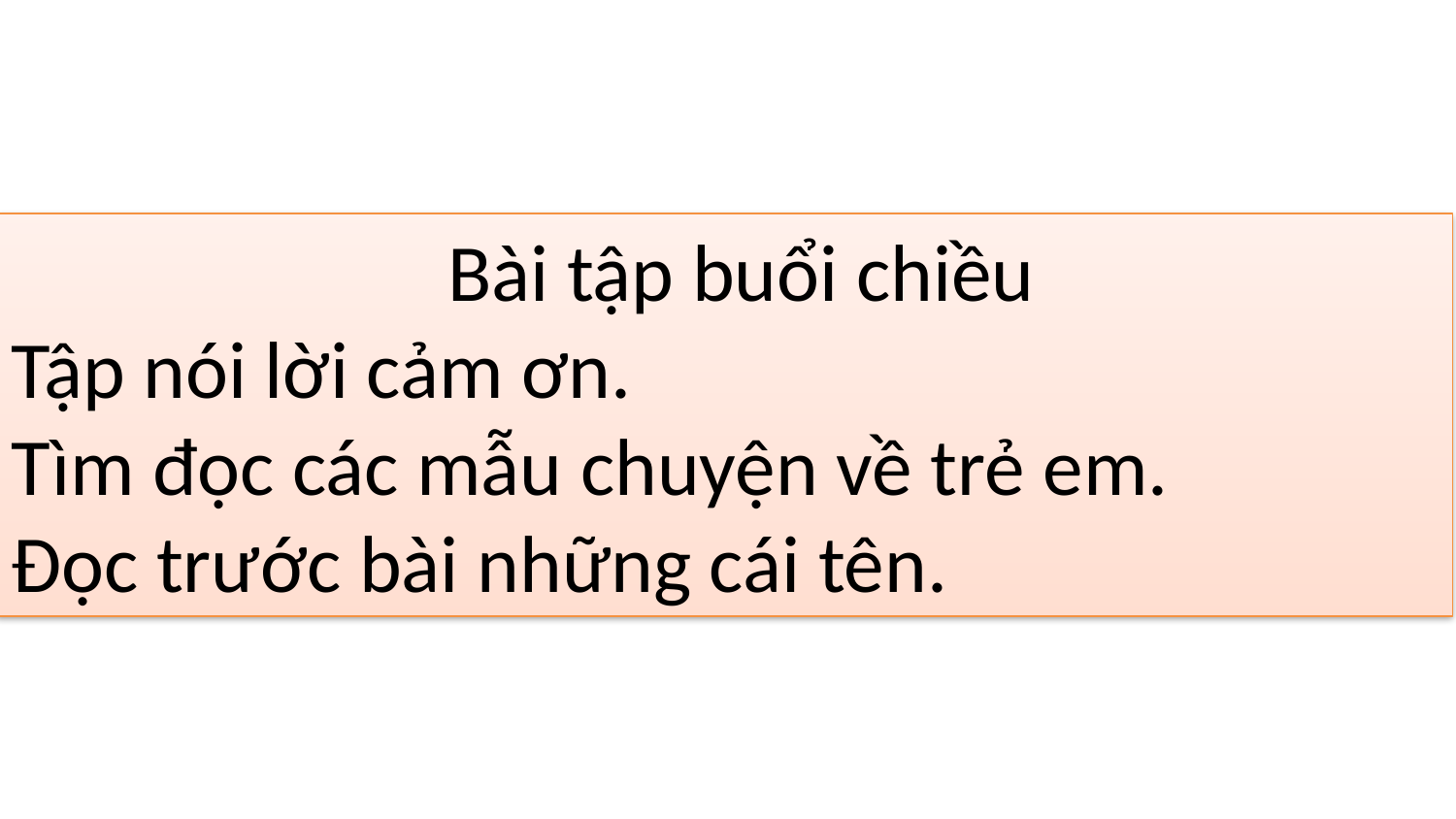

#
                        Bài tập buổi chiều
Tập nói lời cảm ơn.
Tìm đọc các mẫu chuyện về trẻ em.
Đọc trước bài những cái tên.